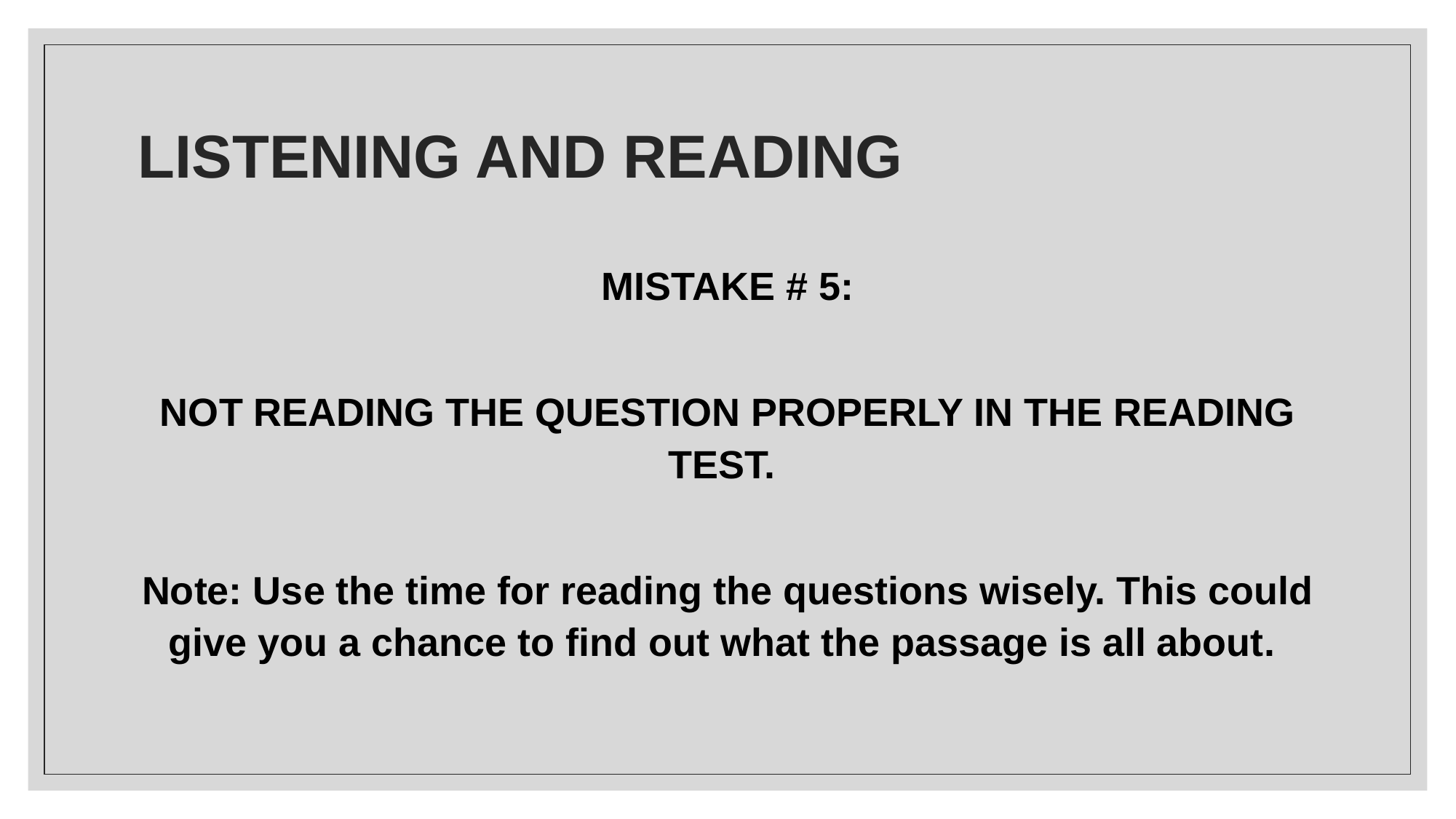

# LISTENING AND READING
MISTAKE # 5:

NOT READING THE QUESTION PROPERLY IN THE READING TEST.

Note: Use the time for reading the questions wisely. This could give you a chance to find out what the passage is all about.